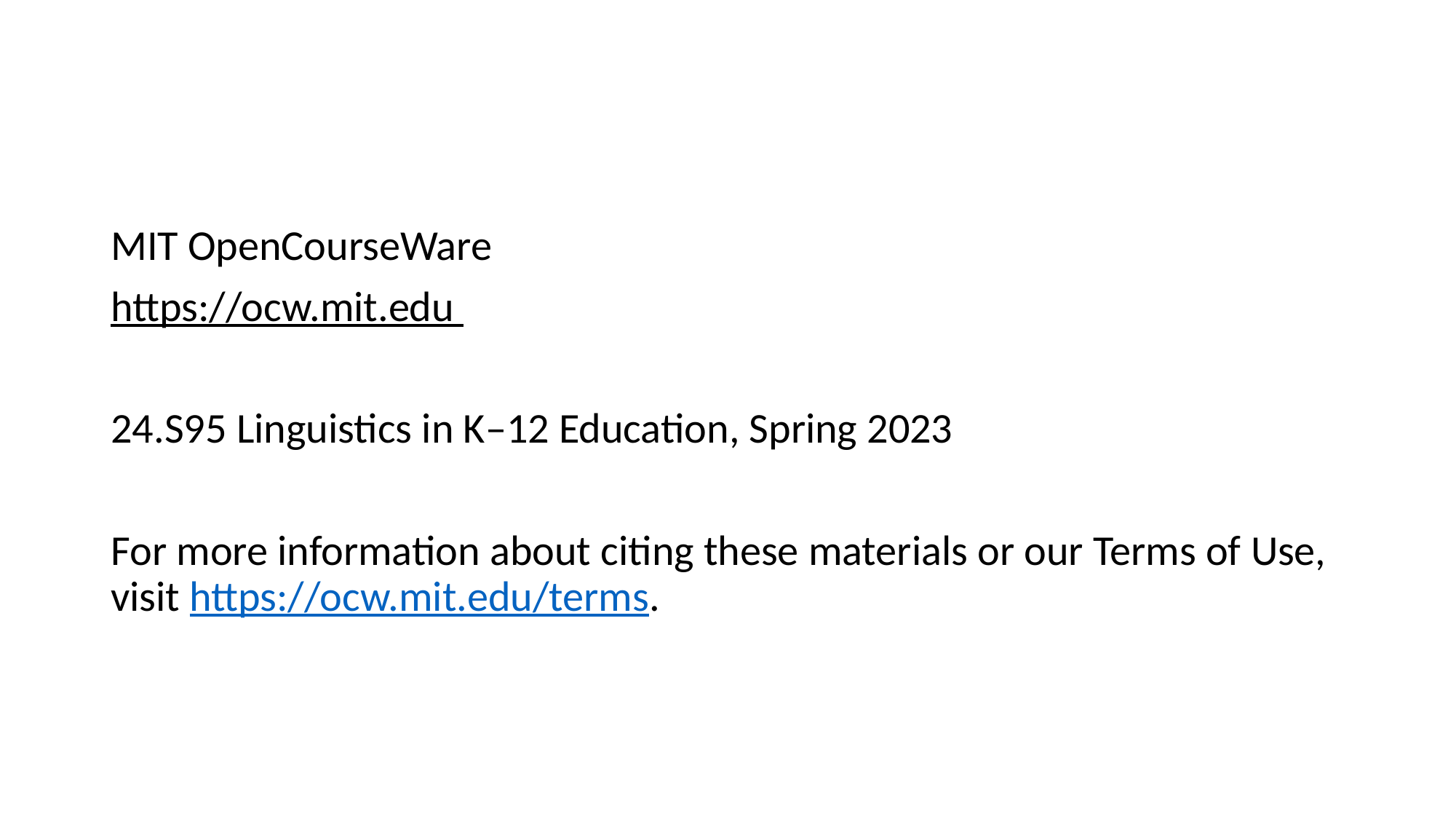

#
MIT OpenCourseWare
https://ocw.mit.edu

24.S95 Linguistics in K–12 Education, Spring 2023

For more information about citing these materials or our Terms of Use, visit https://ocw.mit.edu/terms.